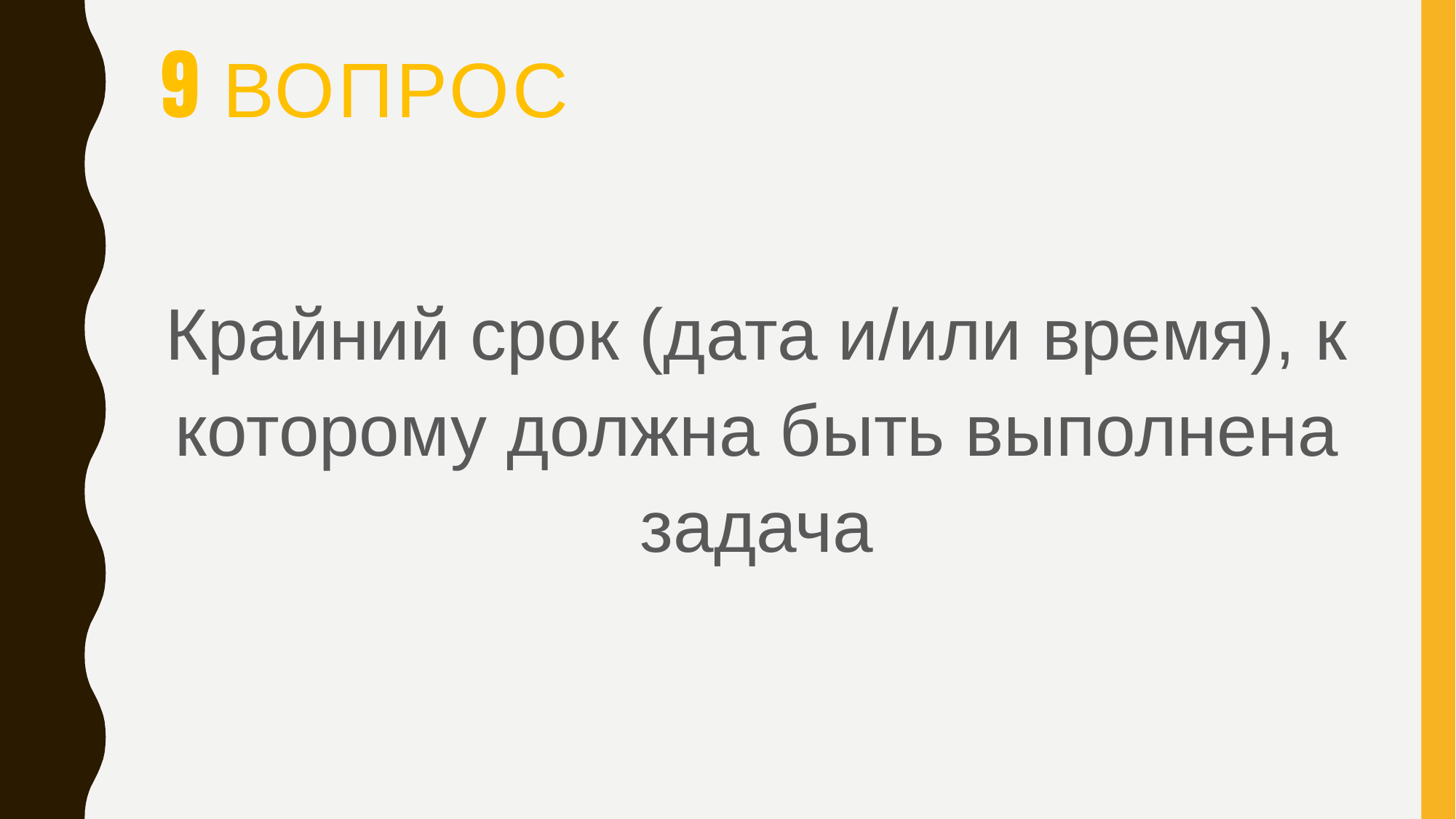

# 9 вопрос
Крайний срок (дата и/или время), к которому должна быть выполнена задача